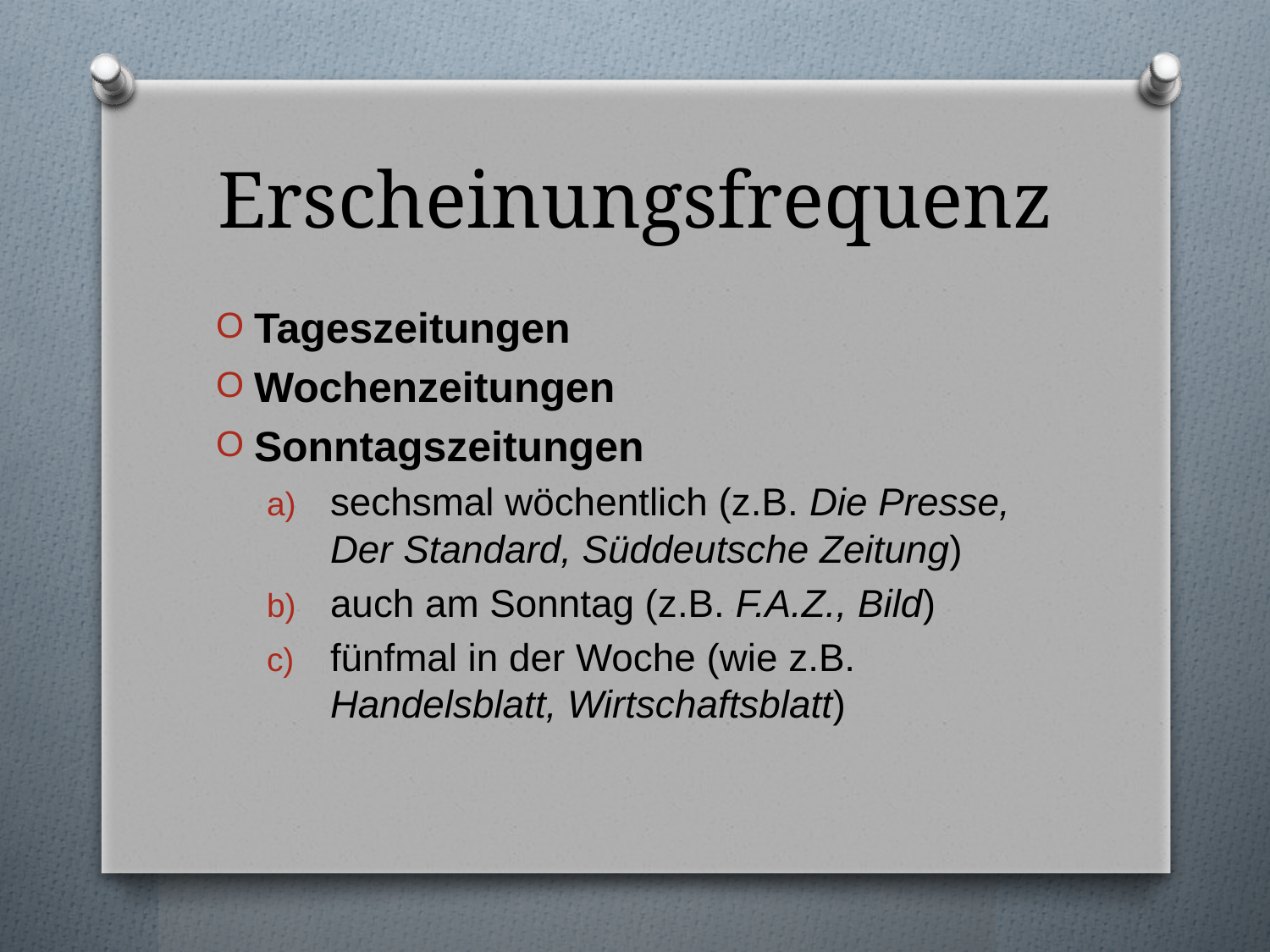

# Erscheinungsfrequenz
Tageszeitungen
Wochenzeitungen
Sonntagszeitungen
sechsmal wöchentlich (z.B. Die Presse, Der Standard, Süddeutsche Zeitung)
auch am Sonntag (z.B. F.A.Z., Bild)
fünfmal in der Woche (wie z.B. Handelsblatt, Wirtschaftsblatt)